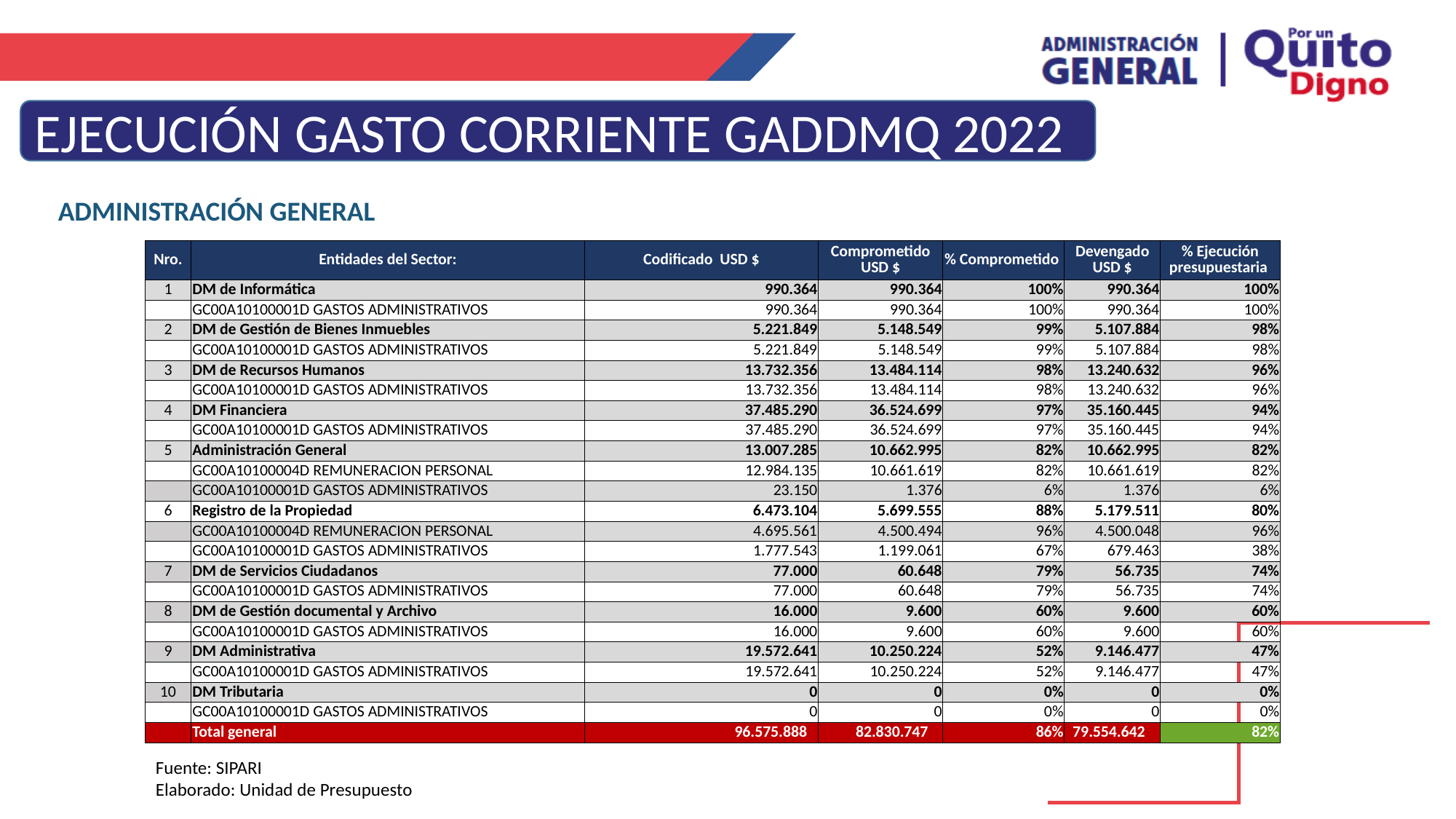

EJECUCIÓN GASTO CORRIENTE GADDMQ 2022
ADMINISTRACIÓN GENERAL
| Nro. | Entidades del Sector: | Codificado USD $ | Comprometido USD $ | % Comprometido | Devengado USD $ | % Ejecución presupuestaria |
| --- | --- | --- | --- | --- | --- | --- |
| 1 | DM de Informática | 990.364 | 990.364 | 100% | 990.364 | 100% |
|  | GC00A10100001D GASTOS ADMINISTRATIVOS | 990.364 | 990.364 | 100% | 990.364 | 100% |
| 2 | DM de Gestión de Bienes Inmuebles | 5.221.849 | 5.148.549 | 99% | 5.107.884 | 98% |
|  | GC00A10100001D GASTOS ADMINISTRATIVOS | 5.221.849 | 5.148.549 | 99% | 5.107.884 | 98% |
| 3 | DM de Recursos Humanos | 13.732.356 | 13.484.114 | 98% | 13.240.632 | 96% |
|  | GC00A10100001D GASTOS ADMINISTRATIVOS | 13.732.356 | 13.484.114 | 98% | 13.240.632 | 96% |
| 4 | DM Financiera | 37.485.290 | 36.524.699 | 97% | 35.160.445 | 94% |
|  | GC00A10100001D GASTOS ADMINISTRATIVOS | 37.485.290 | 36.524.699 | 97% | 35.160.445 | 94% |
| 5 | Administración General | 13.007.285 | 10.662.995 | 82% | 10.662.995 | 82% |
|  | GC00A10100004D REMUNERACION PERSONAL | 12.984.135 | 10.661.619 | 82% | 10.661.619 | 82% |
|  | GC00A10100001D GASTOS ADMINISTRATIVOS | 23.150 | 1.376 | 6% | 1.376 | 6% |
| 6 | Registro de la Propiedad | 6.473.104 | 5.699.555 | 88% | 5.179.511 | 80% |
|  | GC00A10100004D REMUNERACION PERSONAL | 4.695.561 | 4.500.494 | 96% | 4.500.048 | 96% |
|  | GC00A10100001D GASTOS ADMINISTRATIVOS | 1.777.543 | 1.199.061 | 67% | 679.463 | 38% |
| 7 | DM de Servicios Ciudadanos | 77.000 | 60.648 | 79% | 56.735 | 74% |
|  | GC00A10100001D GASTOS ADMINISTRATIVOS | 77.000 | 60.648 | 79% | 56.735 | 74% |
| 8 | DM de Gestión documental y Archivo | 16.000 | 9.600 | 60% | 9.600 | 60% |
|  | GC00A10100001D GASTOS ADMINISTRATIVOS | 16.000 | 9.600 | 60% | 9.600 | 60% |
| 9 | DM Administrativa | 19.572.641 | 10.250.224 | 52% | 9.146.477 | 47% |
|  | GC00A10100001D GASTOS ADMINISTRATIVOS | 19.572.641 | 10.250.224 | 52% | 9.146.477 | 47% |
| 10 | DM Tributaria | 0 | 0 | 0% | 0 | 0% |
|  | GC00A10100001D GASTOS ADMINISTRATIVOS | 0 | 0 | 0% | 0 | 0% |
|  | Total general | 96.575.888 | 82.830.747 | 86% | 79.554.642 | 82% |
Fuente: SIPARI
Elaborado: Unidad de Presupuesto